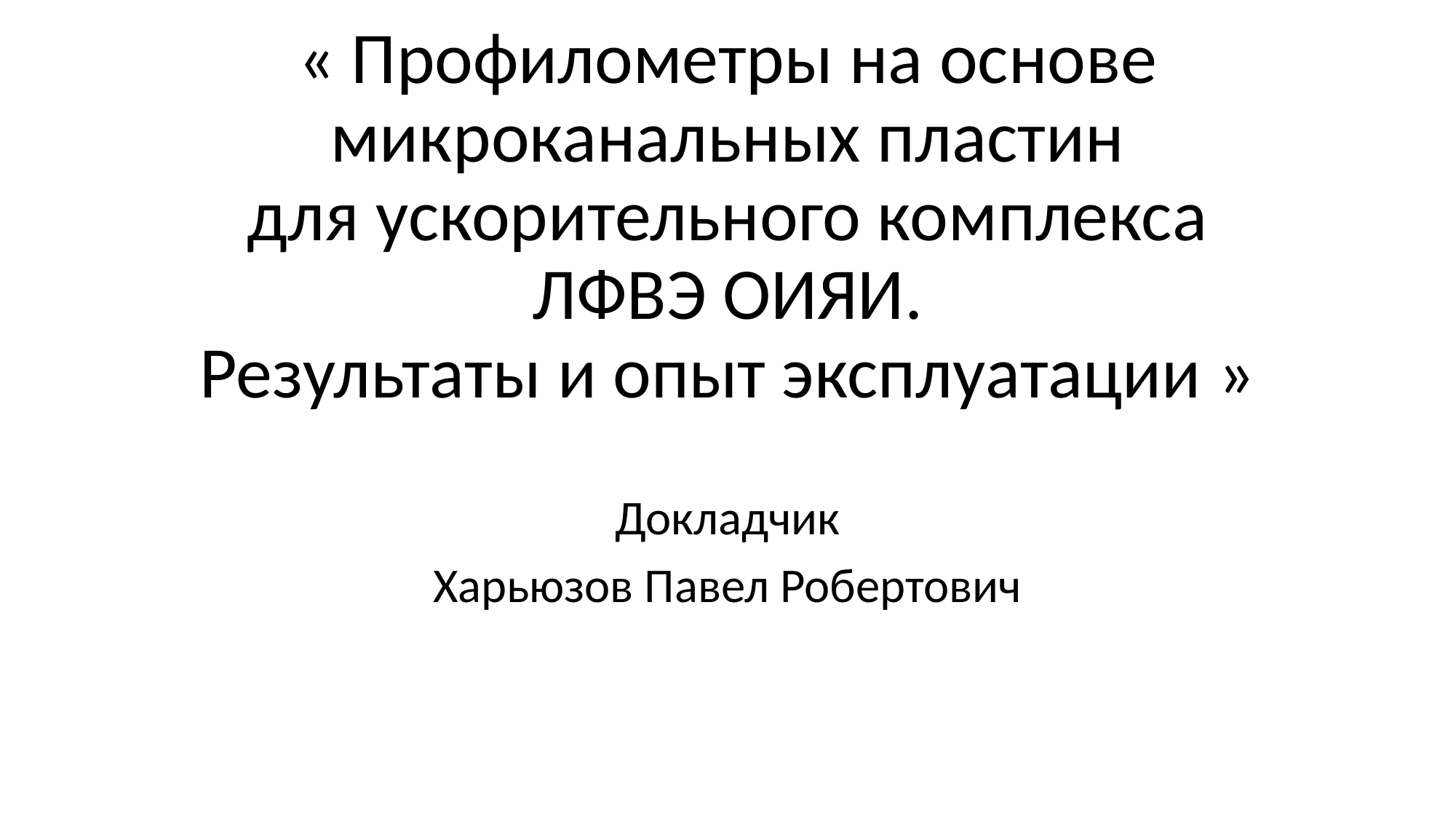

# « Профилометры на основе микроканальных пластин для ускорительного комплекса ЛФВЭ ОИЯИ. Результаты и опыт эксплуатации »
Докладчик
Харьюзов Павел Робертович